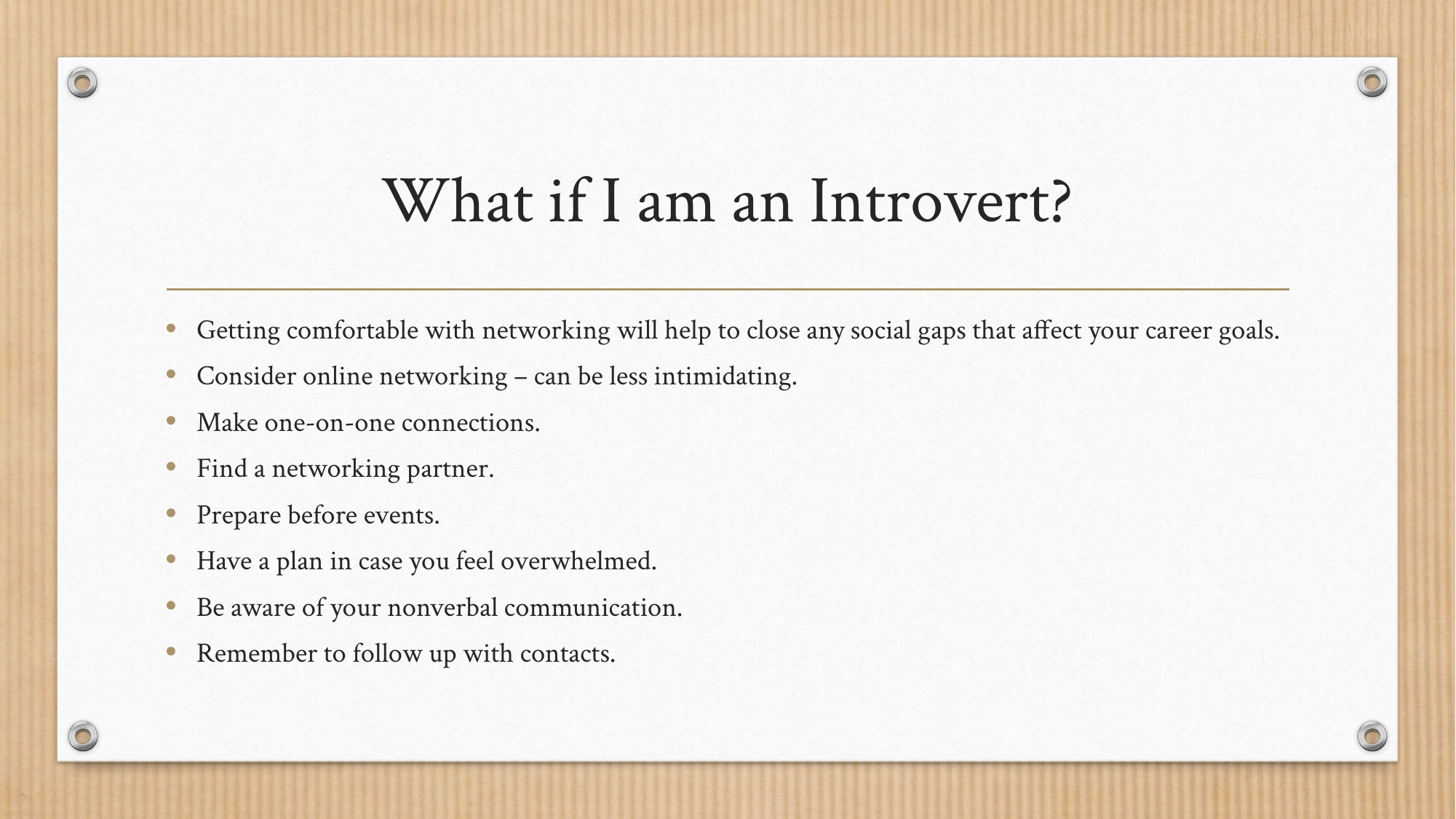

# What if I am an Introvert?
Getting comfortable with networking will help to close any social gaps that affect your career goals.
Consider online networking – can be less intimidating.
Make one-on-one connections.
Find a networking partner.
Prepare before events.
Have a plan in case you feel overwhelmed.
Be aware of your nonverbal communication.
Remember to follow up with contacts.